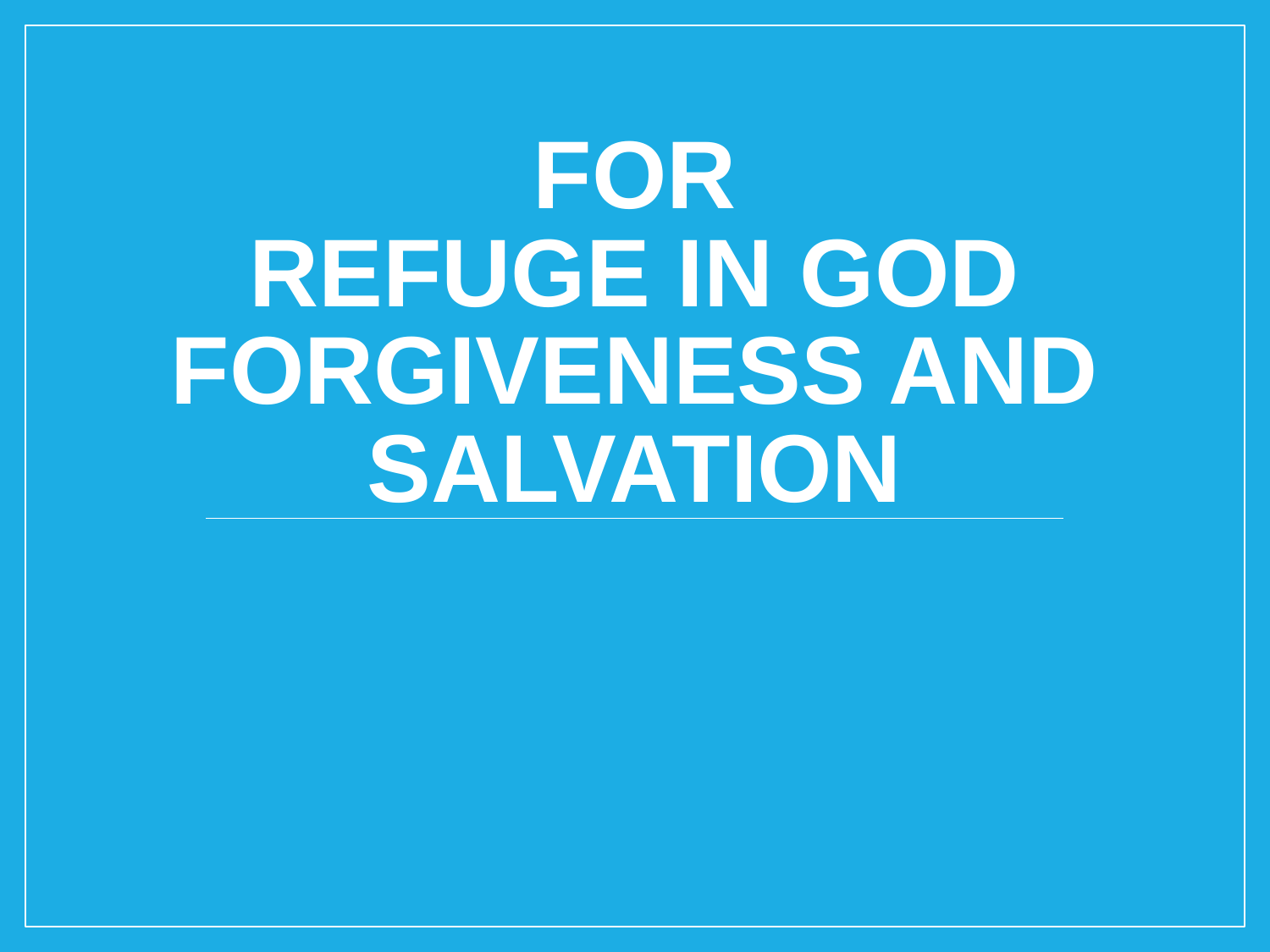

# for Refuge in god forgiveness and salvation